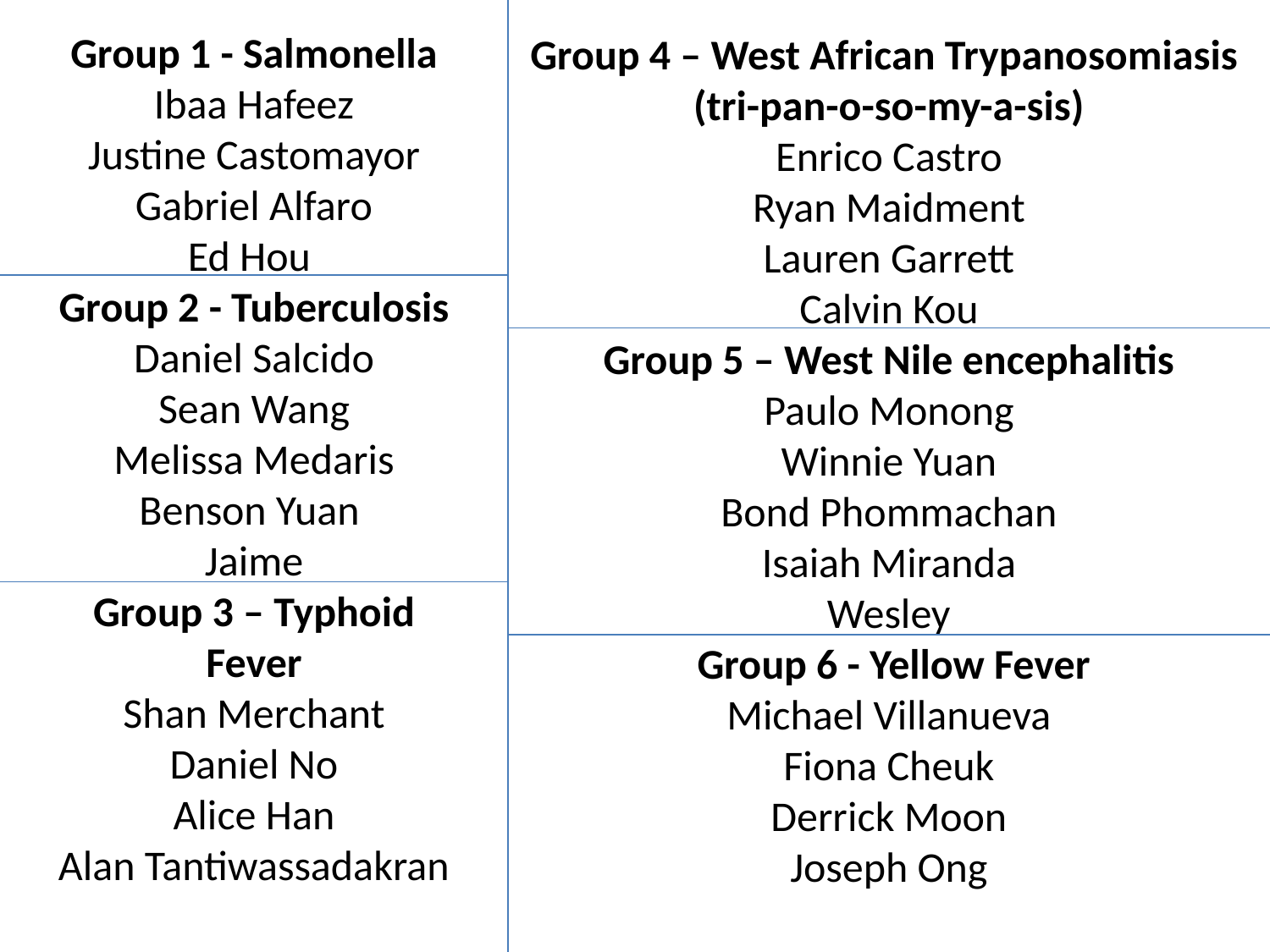

Group 1 - Salmonella
Ibaa Hafeez
Justine Castomayor
Gabriel Alfaro
Ed Hou
Group 2 - Tuberculosis
Daniel Salcido
Sean Wang
Melissa Medaris
Benson Yuan
Jaime
Group 3 – Typhoid Fever
Shan Merchant
Daniel No
Alice Han
Alan Tantiwassadakran

Group 4 – West African Trypanosomiasis
(tri-pan-o-so-my-a-sis)
Enrico Castro
Ryan Maidment
Lauren Garrett
Calvin Kou
Group 5 – West Nile encephalitis
Paulo Monong
Winnie Yuan
Bond Phommachan
Isaiah Miranda
Wesley
 Group 6 - Yellow Fever
Michael Villanueva
Fiona Cheuk
Derrick Moon
Joseph Ong